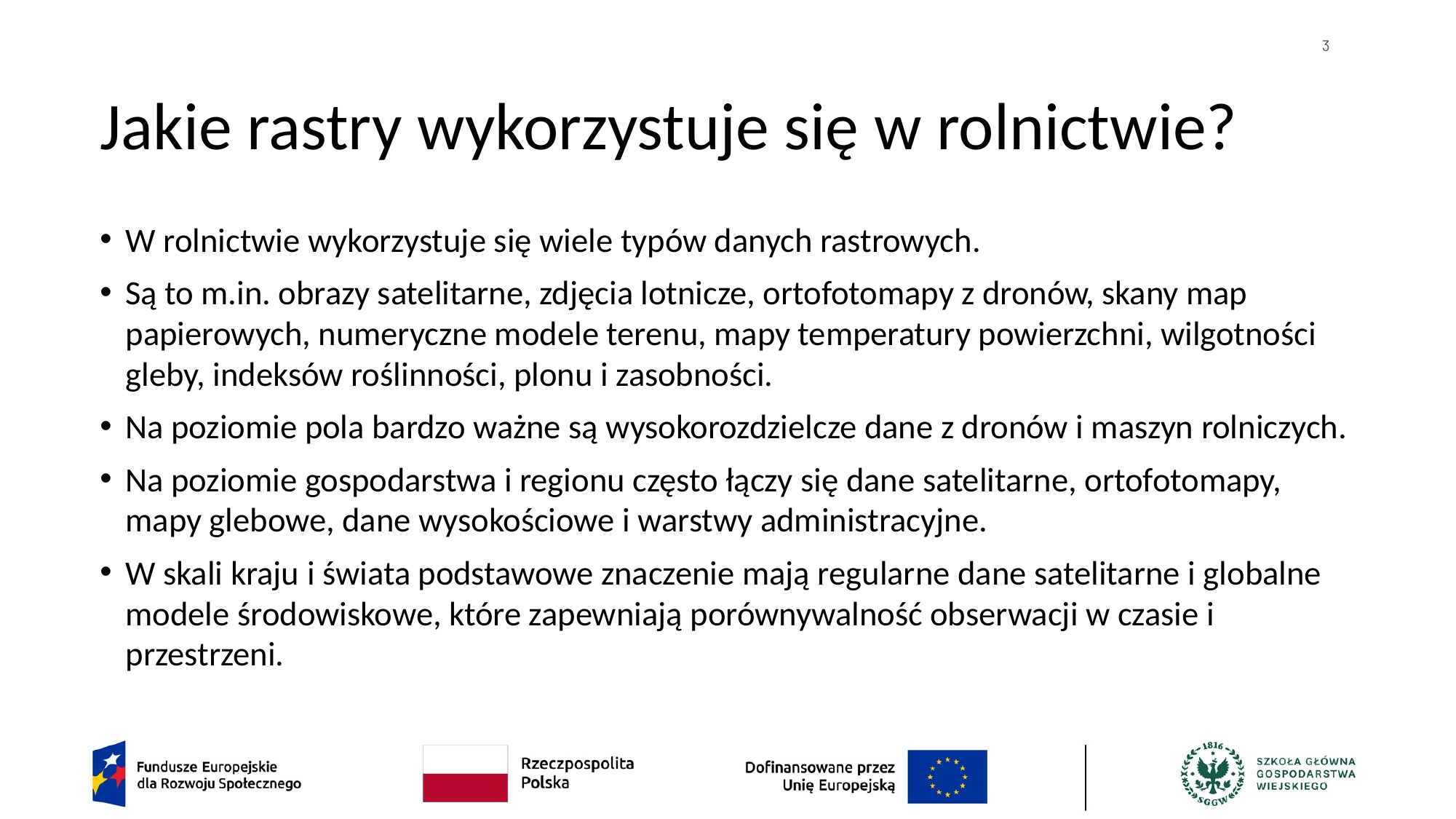

3
# Jakie rastry wykorzystuje się w rolnictwie?
W rolnictwie wykorzystuje się wiele typów danych rastrowych.
Są to m.in. obrazy satelitarne, zdjęcia lotnicze, ortofotomapy z dronów, skany map papierowych, numeryczne modele terenu, mapy temperatury powierzchni, wilgotności gleby, indeksów roślinności, plonu i zasobności.
Na poziomie pola bardzo ważne są wysokorozdzielcze dane z dronów i maszyn rolniczych.
Na poziomie gospodarstwa i regionu często łączy się dane satelitarne, ortofotomapy, mapy glebowe, dane wysokościowe i warstwy administracyjne.
W skali kraju i świata podstawowe znaczenie mają regularne dane satelitarne i globalne modele środowiskowe, które zapewniają porównywalność obserwacji w czasie i przestrzeni.